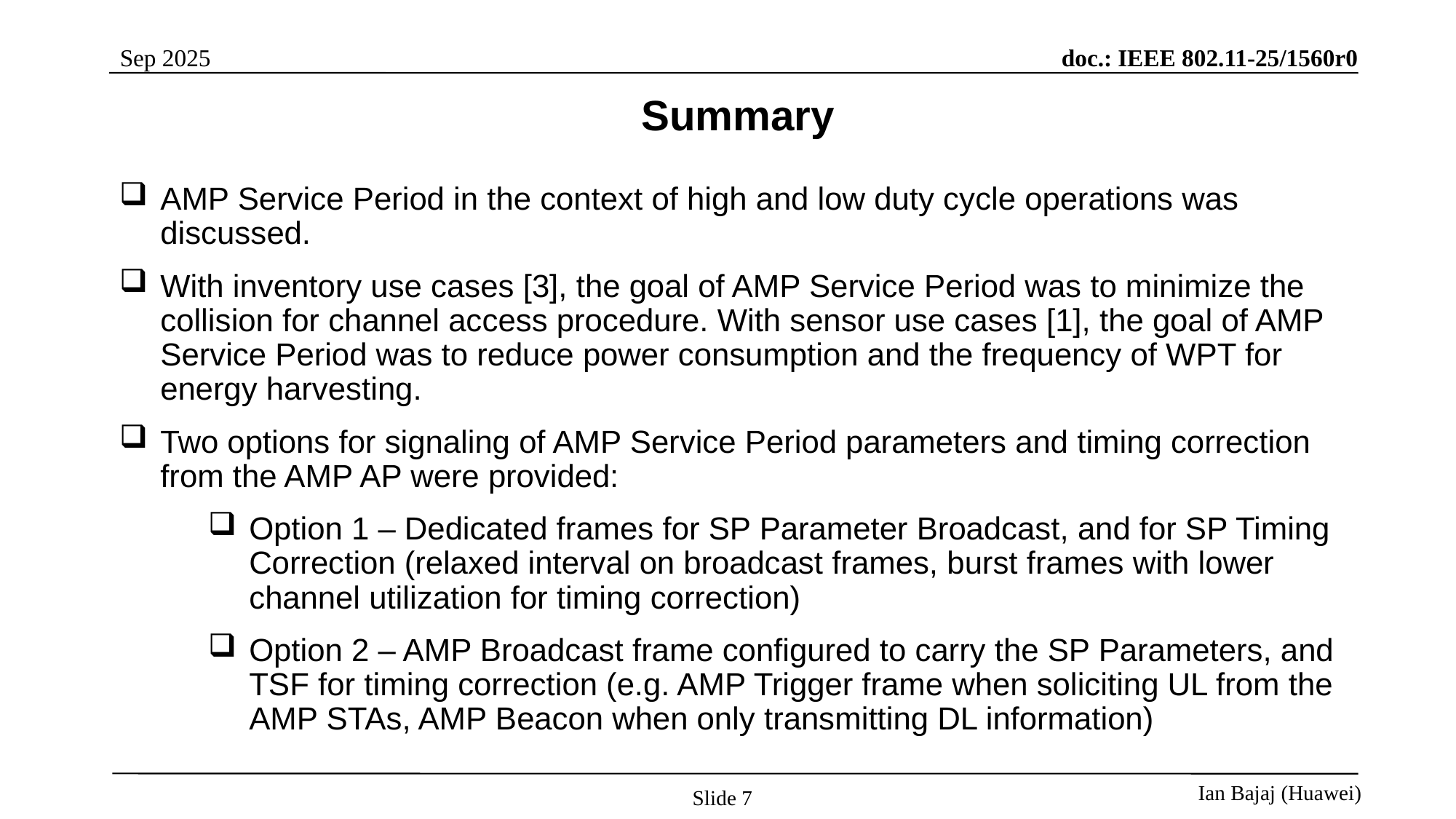

Summary
AMP Service Period in the context of high and low duty cycle operations was discussed.
With inventory use cases [3], the goal of AMP Service Period was to minimize the collision for channel access procedure. With sensor use cases [1], the goal of AMP Service Period was to reduce power consumption and the frequency of WPT for energy harvesting.
Two options for signaling of AMP Service Period parameters and timing correction from the AMP AP were provided:
Option 1 – Dedicated frames for SP Parameter Broadcast, and for SP Timing Correction (relaxed interval on broadcast frames, burst frames with lower channel utilization for timing correction)
Option 2 – AMP Broadcast frame configured to carry the SP Parameters, and TSF for timing correction (e.g. AMP Trigger frame when soliciting UL from the AMP STAs, AMP Beacon when only transmitting DL information)
Slide 7